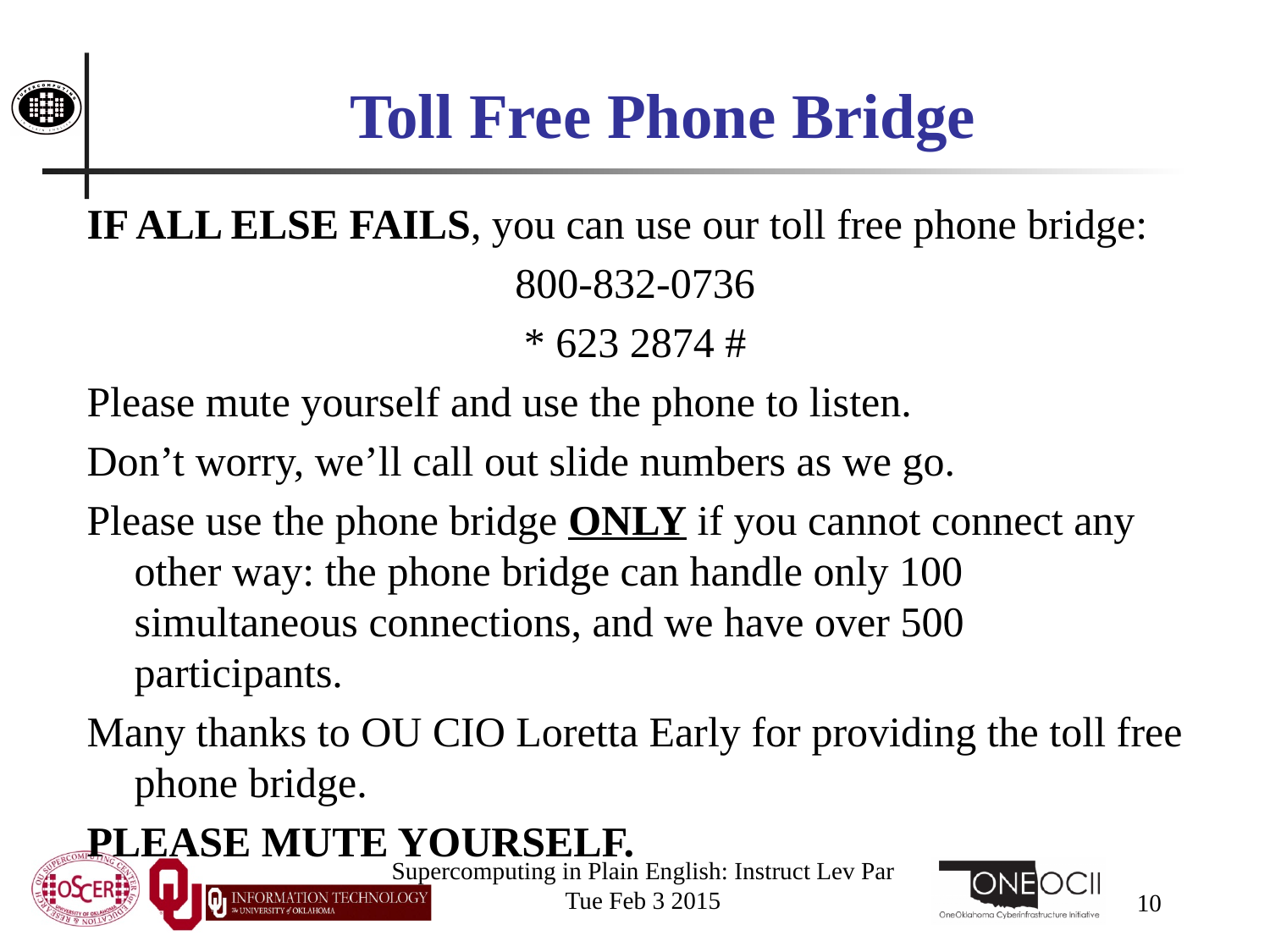

# Toll Free Phone Bridge
IF ALL ELSE FAILS, you can use our toll free phone bridge:
800-832-0736
* 623 2874 #
Please mute yourself and use the phone to listen.
Don’t worry, we’ll call out slide numbers as we go.
Please use the phone bridge ONLY if you cannot connect any other way: the phone bridge can handle only 100 simultaneous connections, and we have over 500 participants.
Many thanks to OU CIO Loretta Early for providing the toll free phone bridge.
PLEASE MUTE YOURSELF.
Supercomputing in Plain English: Instruct Lev Par
Tue Feb 3 2015
10